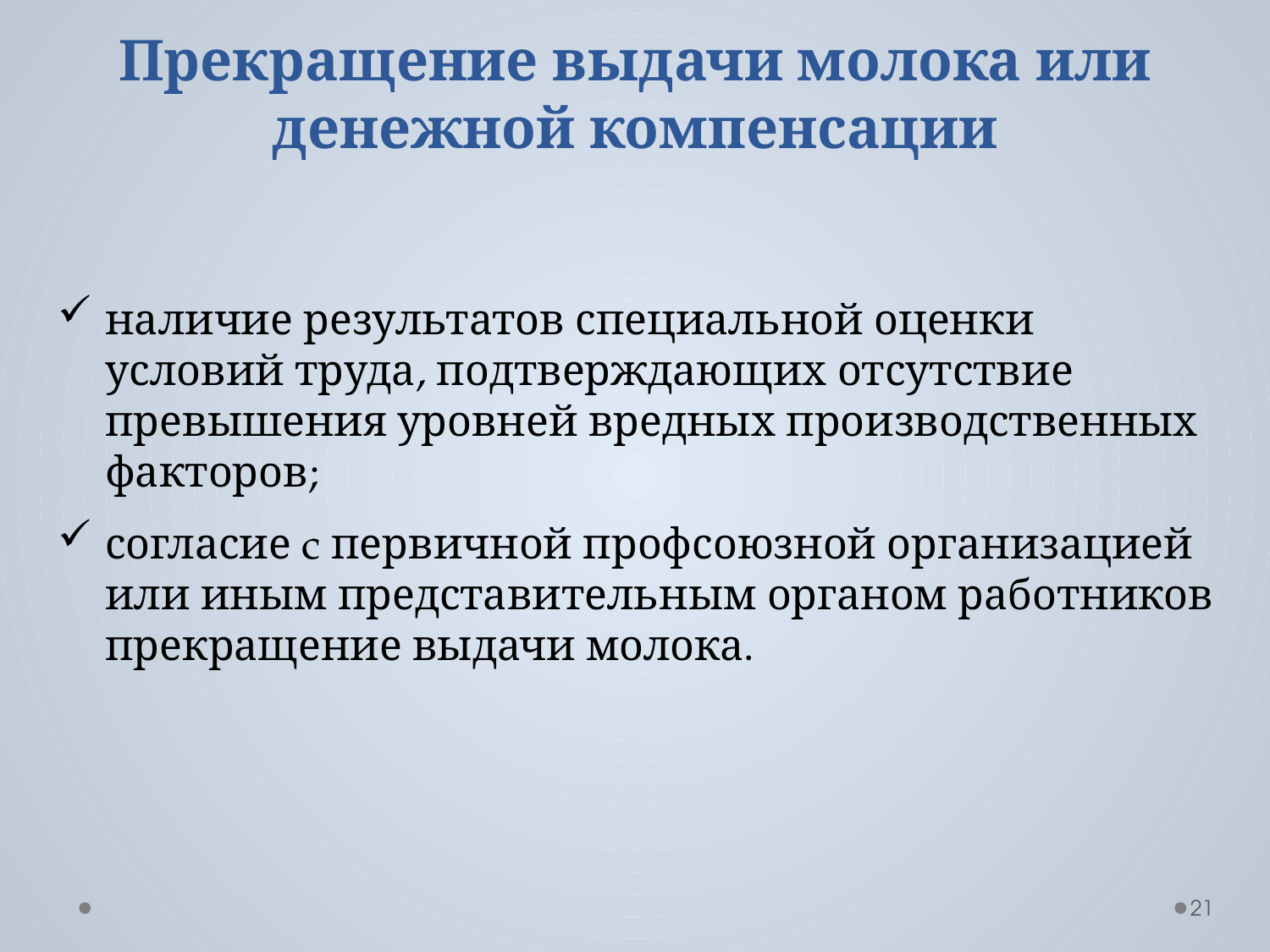

# Прекращение выдачи молока или денежной компенсации
наличие результатов специальной оценки условий труда, подтверждающих отсутствие превышения уровней вредных производственных факторов;
согласие c первичной профсоюзной организацией или иным представительным органом работников прекращение выдачи молока.
21